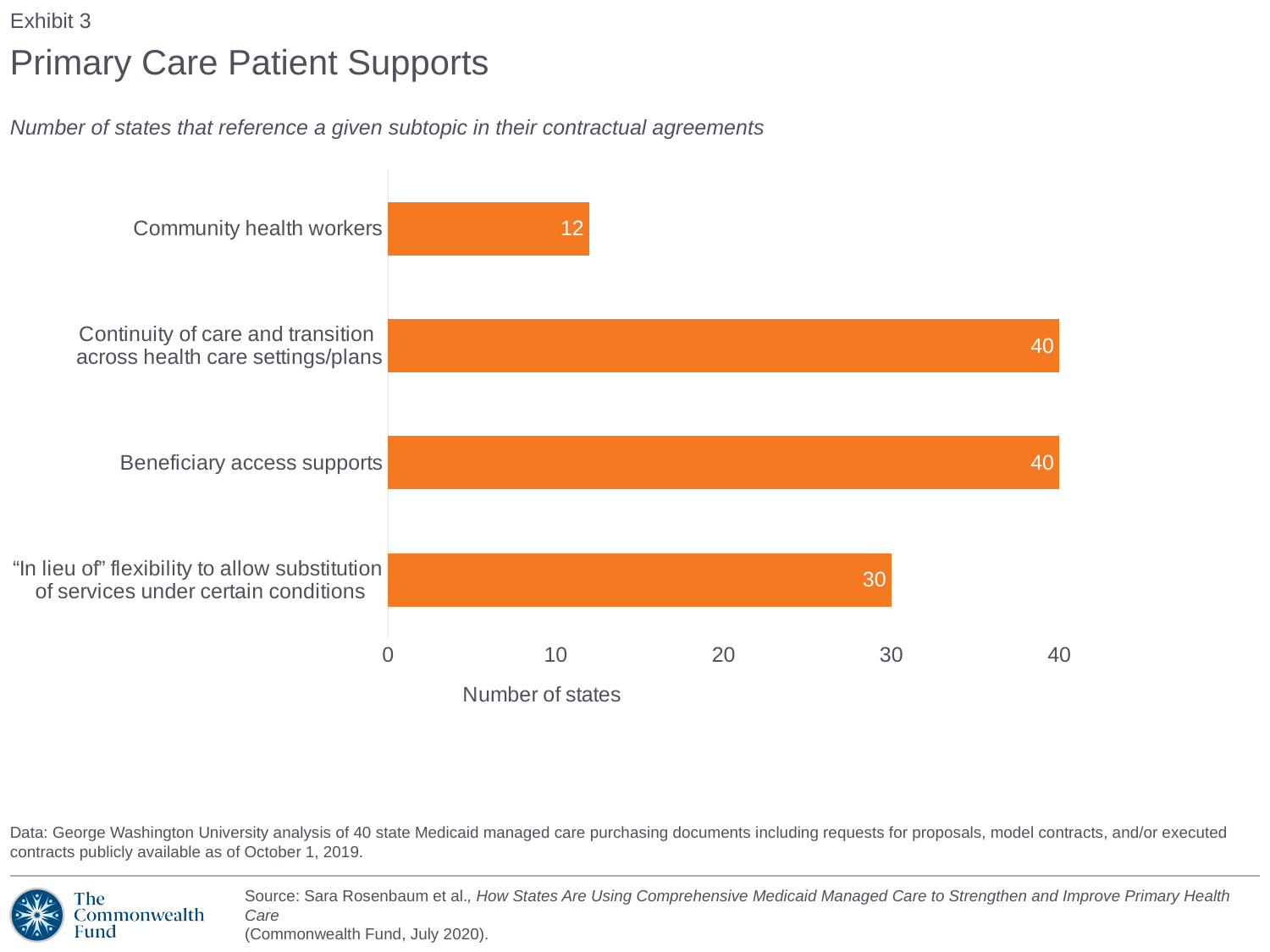

Exhibit 3
Primary Care Patient Supports
Number of states that reference a given subtopic in their contractual agreements

### Chart

| Category | Number of states who reference a given subtopic in their contractual agreements |
|---|---|
| “In lieu of” flexibility to allow substitution
 of services under certain conditions | 30.0 |
| Beneficiary access supports | 40.0 |
| Continuity of care and transition
across health care settings/plans | 40.0 |
| Community health workers | 12.0 |
Data: George Washington University analysis of 40 state Medicaid managed care purchasing documents including requests for proposals, model contracts, and/or executed contracts publicly available as of October 1, 2019.